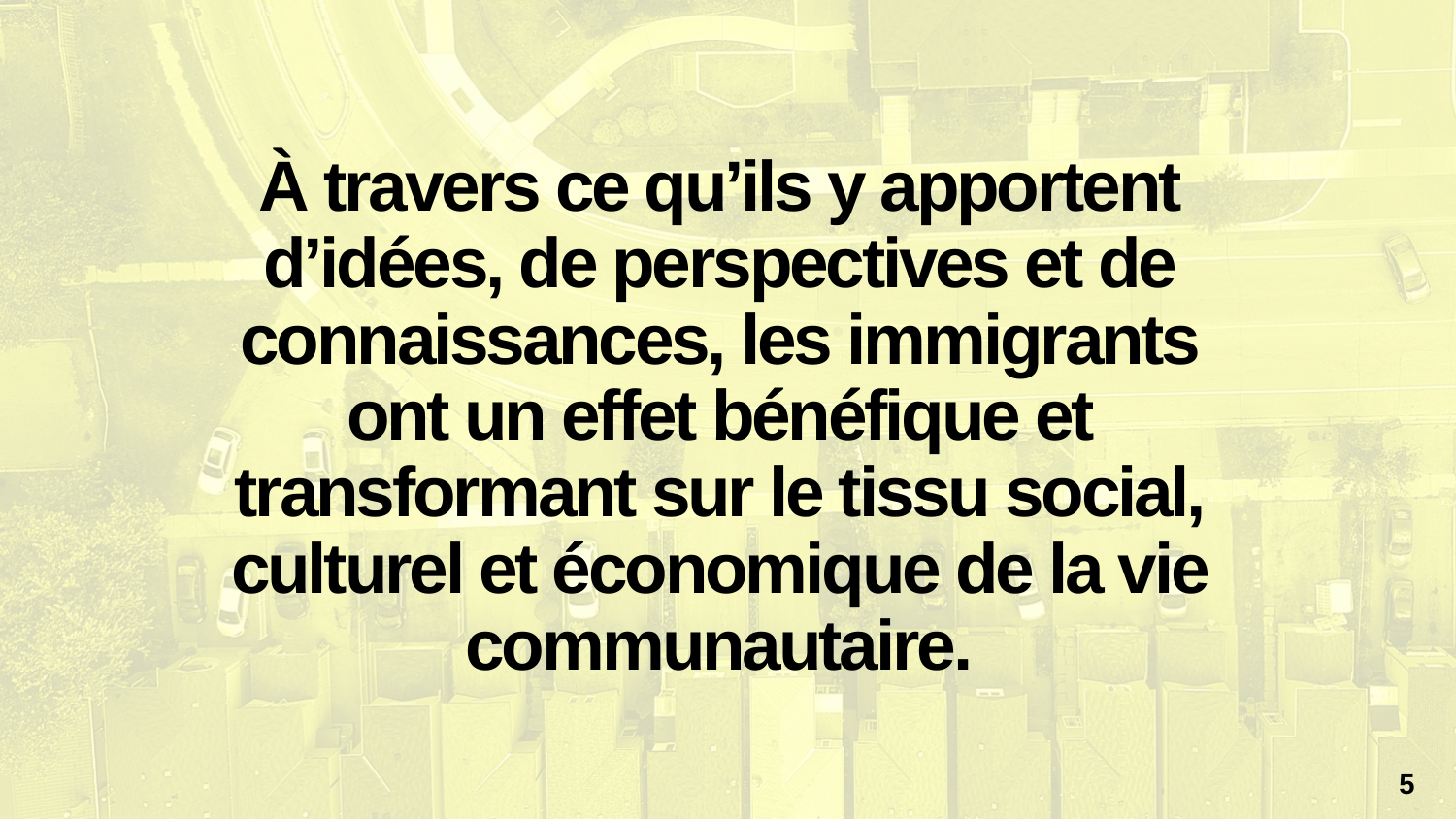

# À travers ce qu’ils y apportent d’idées, de perspectives et de connaissances, les immigrants ont un effet bénéfique et transformant sur le tissu social, culturel et économique de la vie communautaire.
5